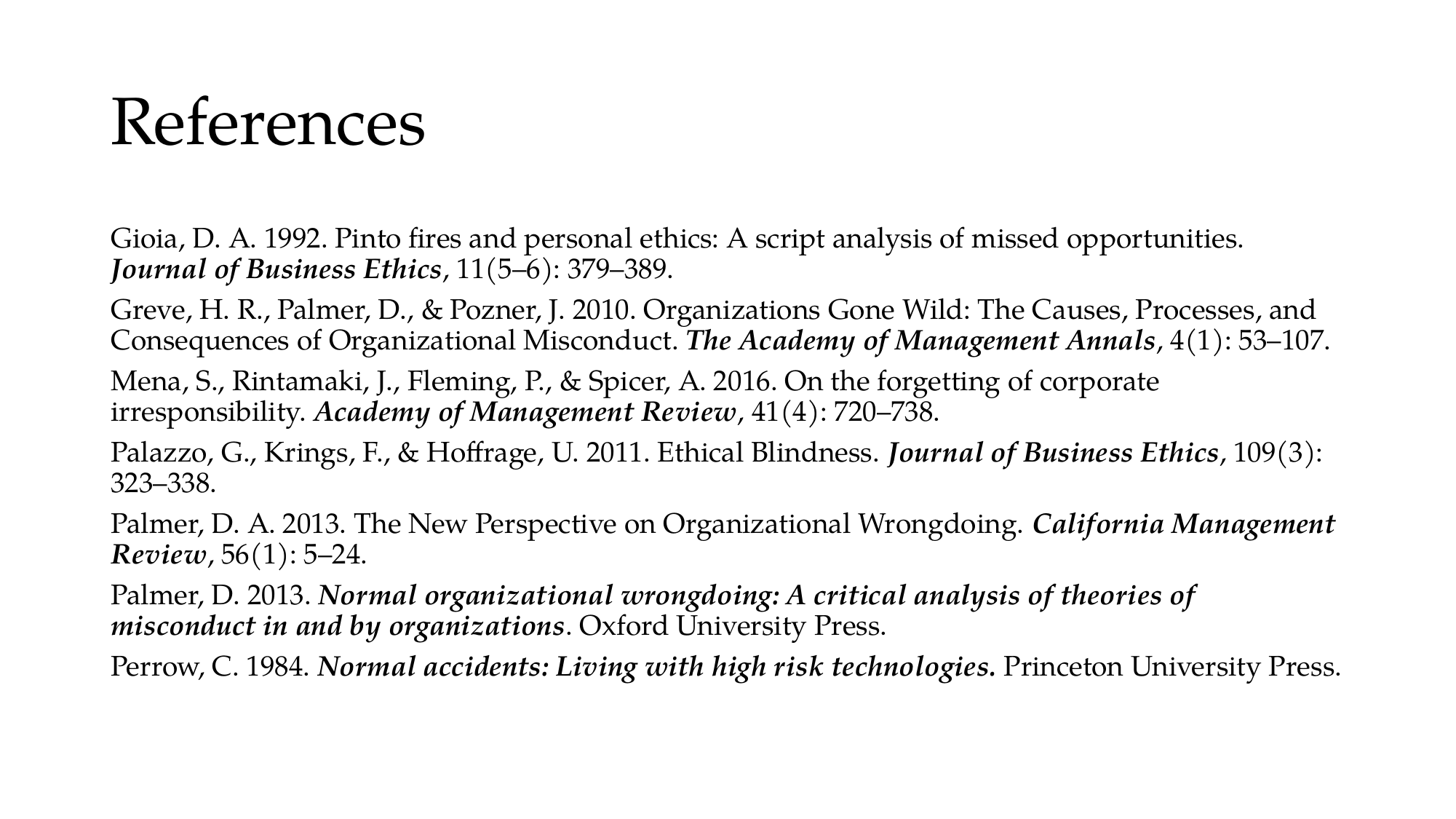

# References
Gioia, D. A. 1992. Pinto fires and personal ethics: A script analysis of missed opportunities. Journal of Business Ethics, 11(5–6): 379–389.
Greve, H. R., Palmer, D., & Pozner, J. 2010. Organizations Gone Wild: The Causes, Processes, and Consequences of Organizational Misconduct. The Academy of Management Annals, 4(1): 53–107.
Mena, S., Rintamaki, J., Fleming, P., & Spicer, A. 2016. On the forgetting of corporate irresponsibility. Academy of Management Review, 41(4): 720–738.
Palazzo, G., Krings, F., & Hoffrage, U. 2011. Ethical Blindness. Journal of Business Ethics, 109(3): 323–338.
Palmer, D. A. 2013. The New Perspective on Organizational Wrongdoing. California Management Review, 56(1): 5–24.
Palmer, D. 2013. Normal organizational wrongdoing: A critical analysis of theories of misconduct in and by organizations. Oxford University Press.
Perrow, C. 1984. Normal accidents: Living with high risk technologies. Princeton University Press.